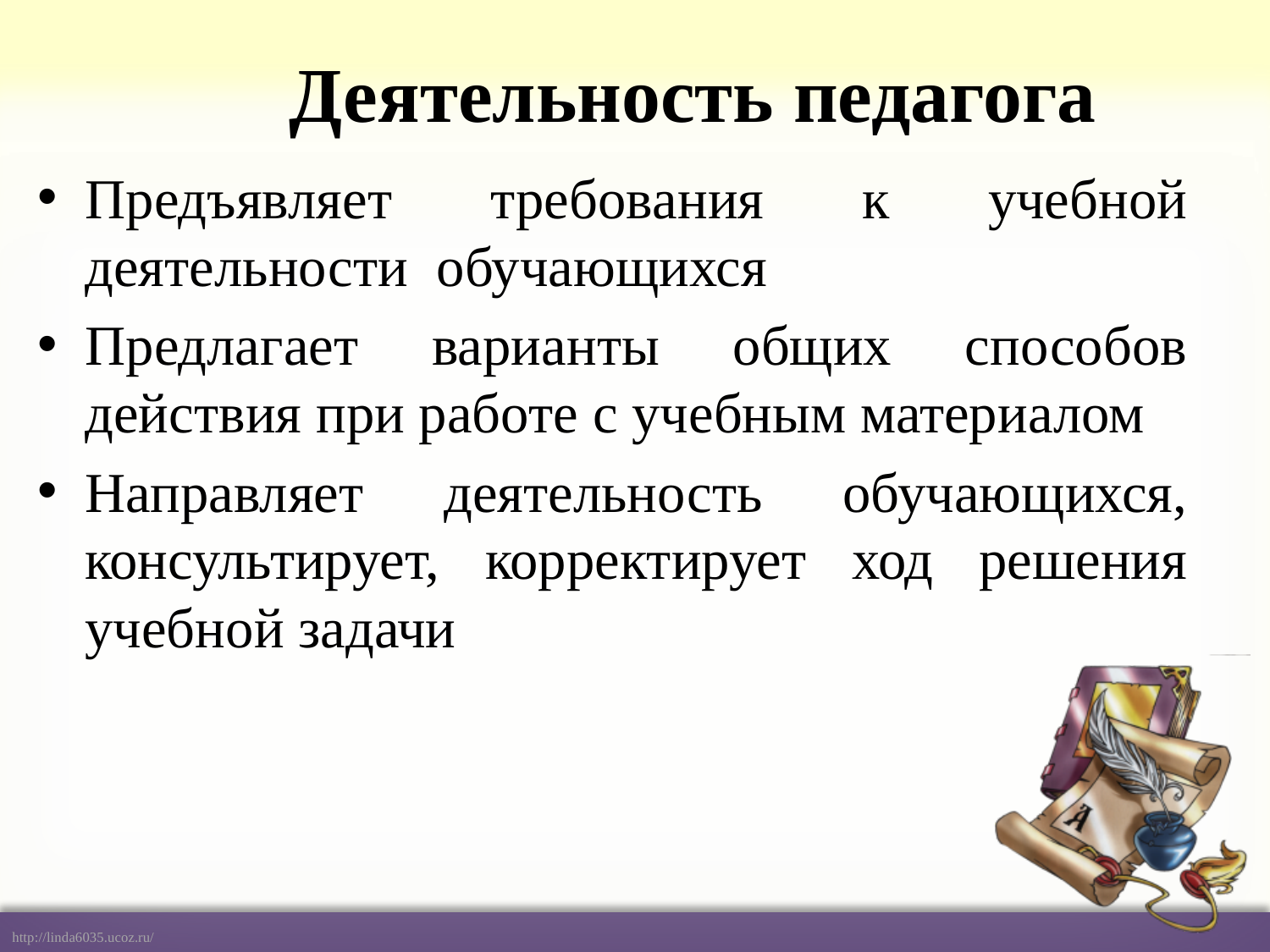

# Деятельность педагога
Предъявляет требования к учебной деятельности  обучающихся
Предлагает варианты общих способов действия при работе с учебным материалом
Направляет деятельность обучающихся, консультирует, корректирует ход решения учебной задачи